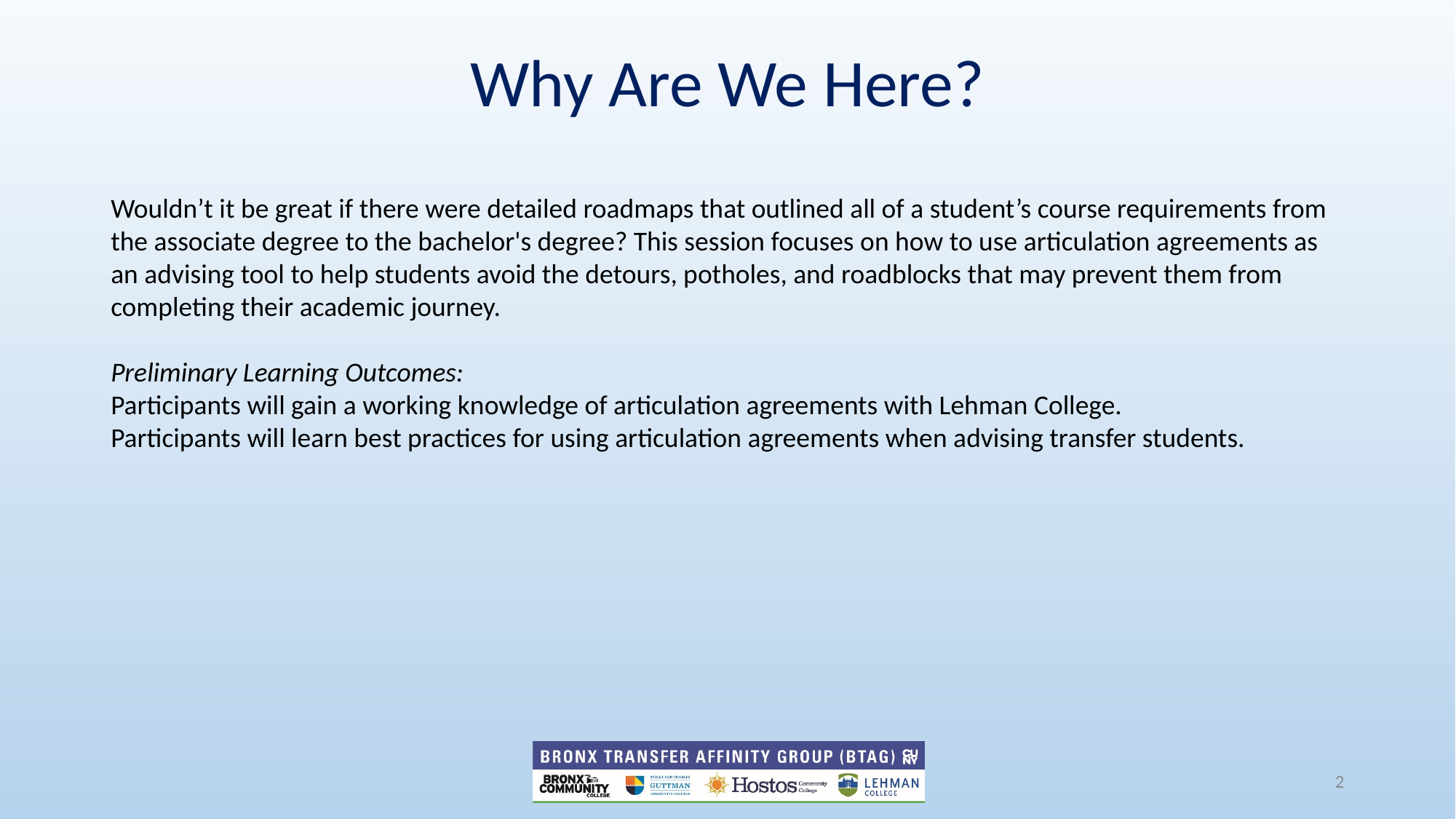

Why Are We Here?
Wouldn’t it be great if there were detailed roadmaps that outlined all of a student’s course requirements from the associate degree to the bachelor's degree? This session focuses on how to use articulation agreements as an advising tool to help students avoid the detours, potholes, and roadblocks that may prevent them from completing their academic journey.

Preliminary Learning Outcomes:
Participants will gain a working knowledge of articulation agreements with Lehman College.
Participants will learn best practices for using articulation agreements when advising transfer students.

2